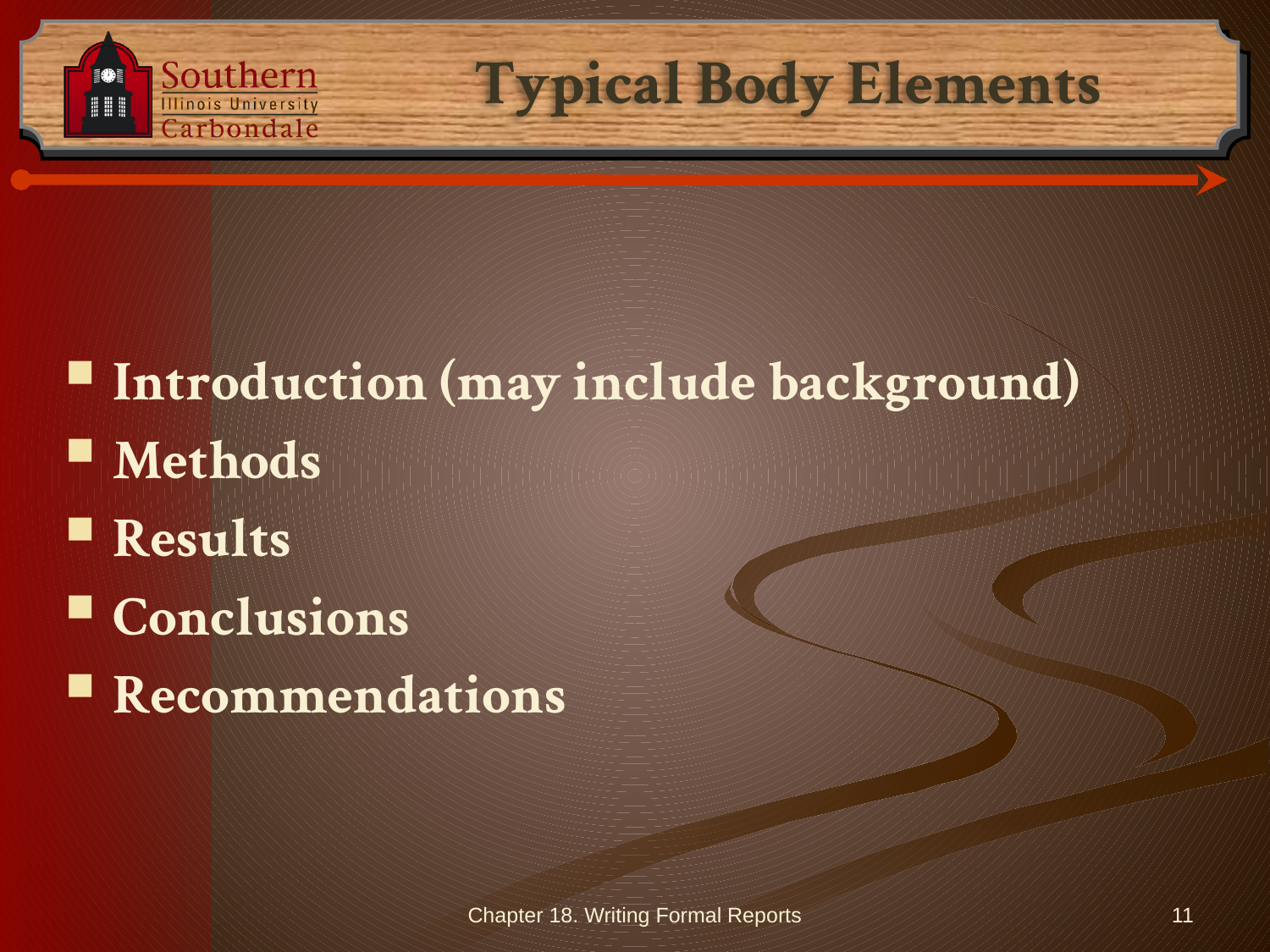

# Typical Body Elements
Introduction (may include background)
Methods
Results
Conclusions
Recommendations
Chapter 18. Writing Formal Reports
11